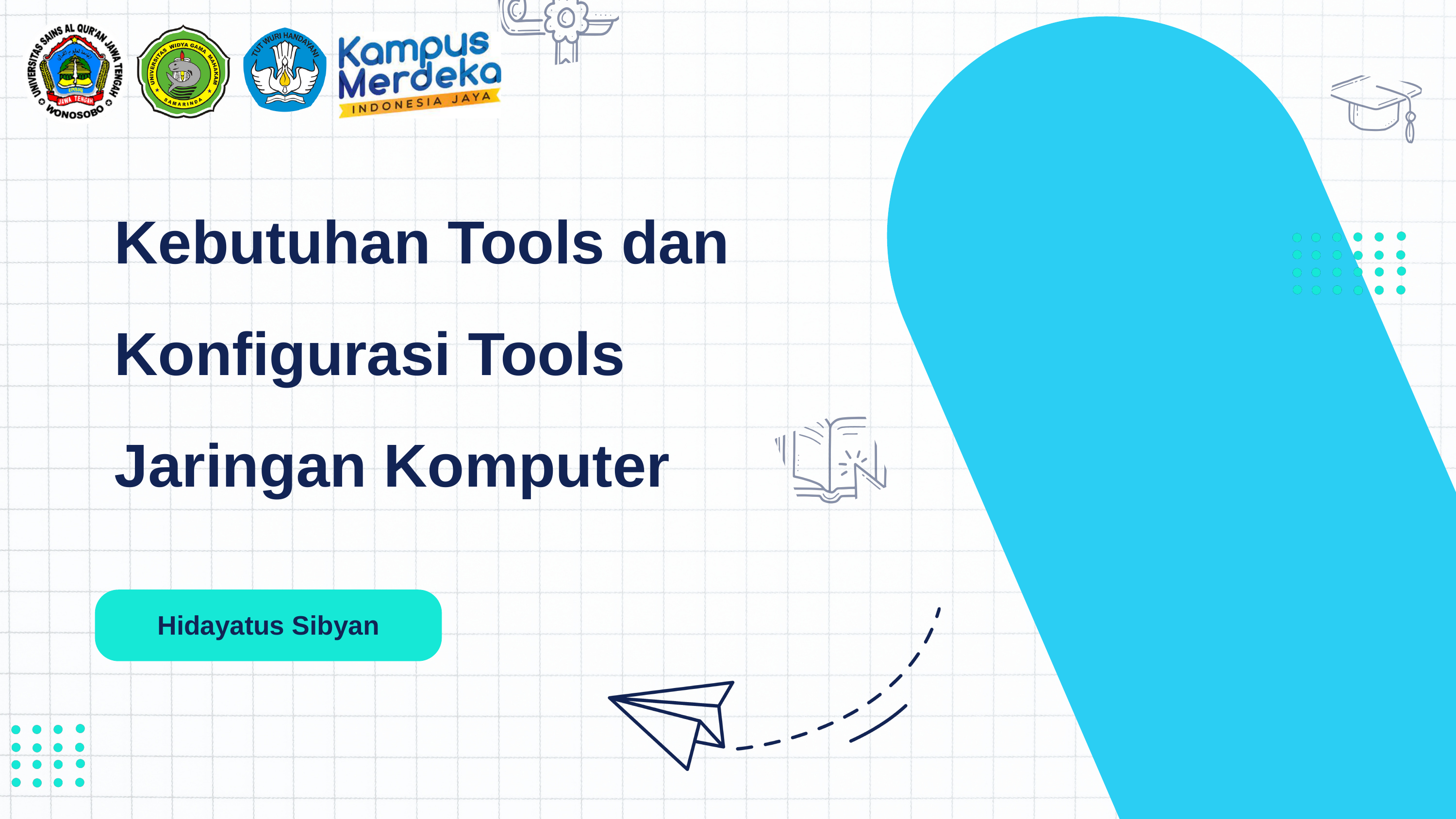

Kebutuhan Tools dan Konfigurasi Tools Jaringan Komputer

Hidayatus Sibyan